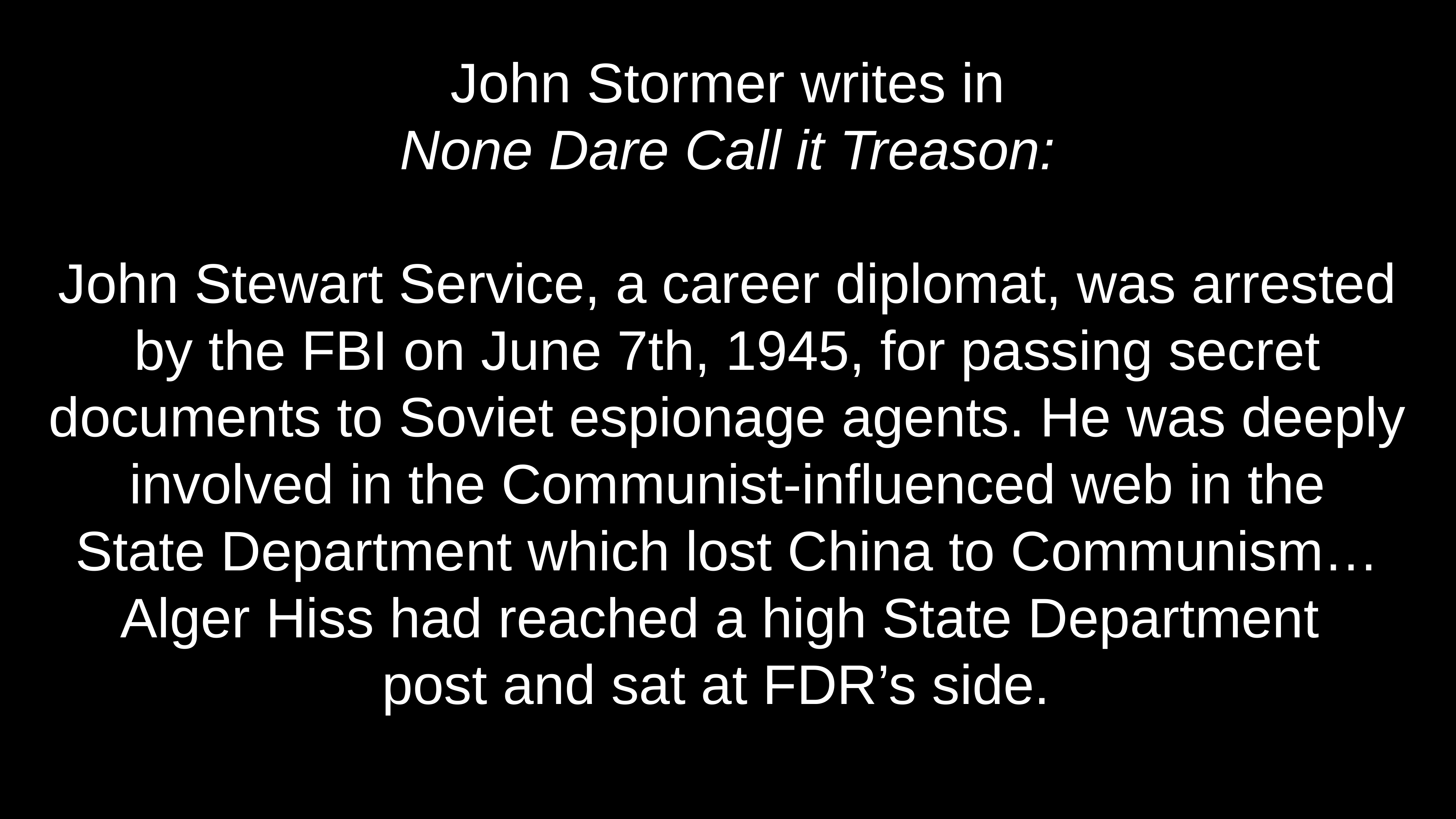

# John Stormer writes in None Dare Call it Treason:

John Stewart Service, a career diplomat, was arrested
by the FBI on June 7th, 1945, for passing secret documents to Soviet espionage agents. He was deeply involved in the Communist-influenced web in the
State Department which lost China to Communism…
Alger Hiss had reached a high State Department
post and sat at FDR’s side.